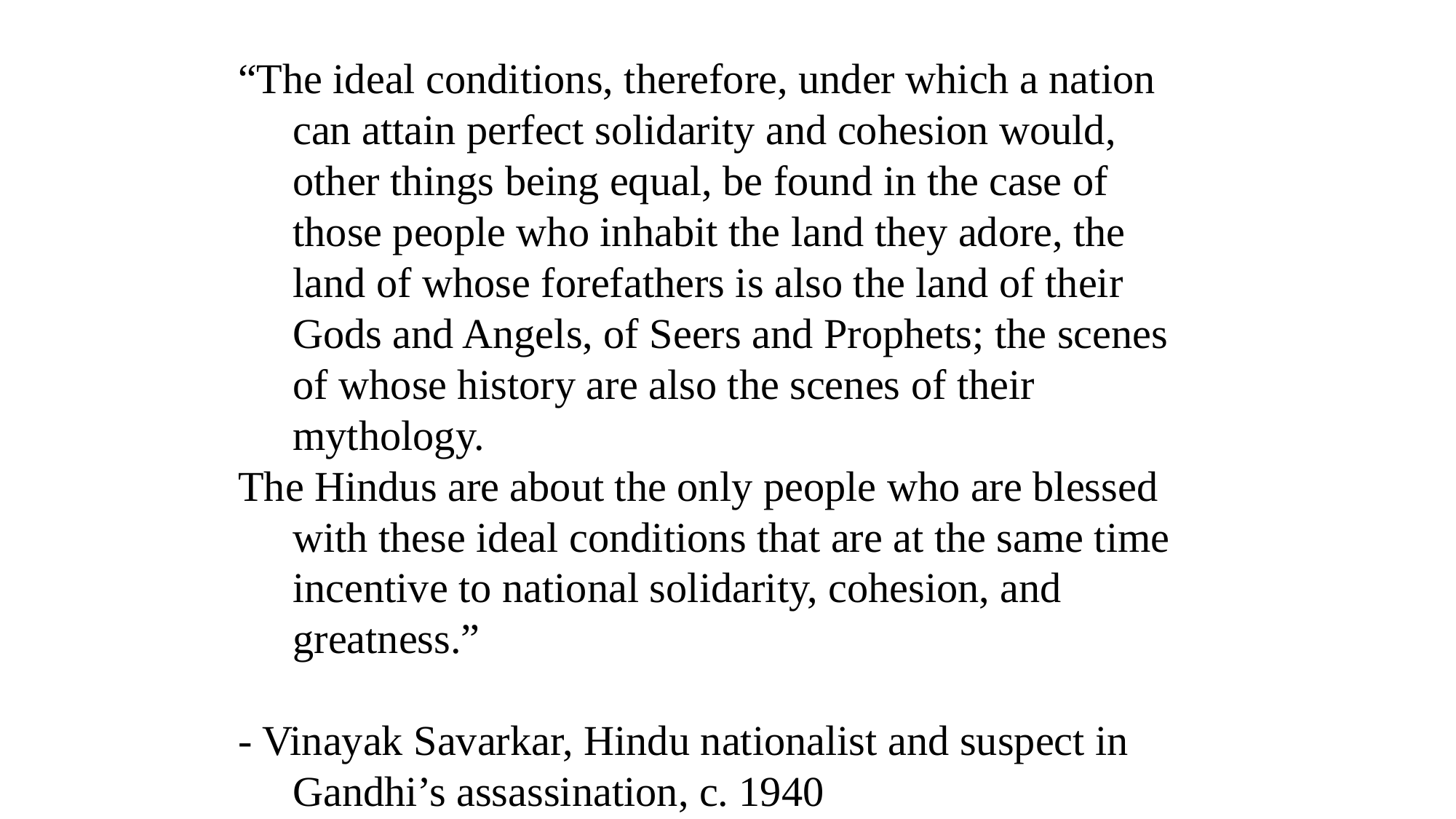

“The ideal conditions, therefore, under which a nation can attain perfect solidarity and cohesion would, other things being equal, be found in the case of those people who inhabit the land they adore, the land of whose forefathers is also the land of their Gods and Angels, of Seers and Prophets; the scenes of whose history are also the scenes of their mythology.
The Hindus are about the only people who are blessed with these ideal conditions that are at the same time incentive to national solidarity, cohesion, and greatness.”

- Vinayak Savarkar, Hindu nationalist and suspect in Gandhi’s assassination, c. 1940